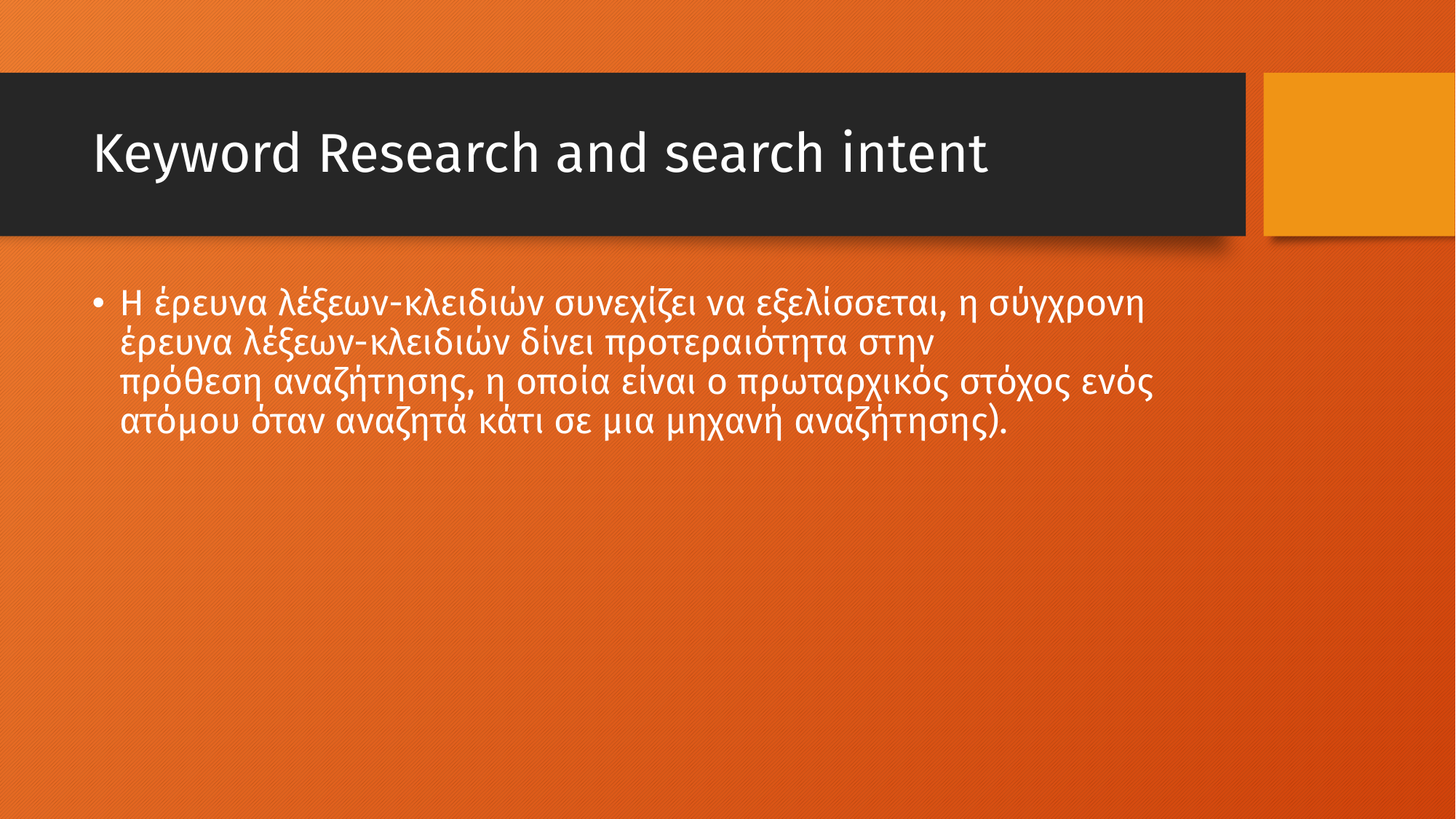

# Keyword Research and search intent
Η έρευνα λέξεων-κλειδιών συνεχίζει να εξελίσσεται, η σύγχρονη έρευνα λέξεων-κλειδιών δίνει προτεραιότητα στην πρόθεση αναζήτησης, η οποία είναι ο πρωταρχικός στόχος ενός ατόμου όταν αναζητά κάτι σε μια μηχανή αναζήτησης).